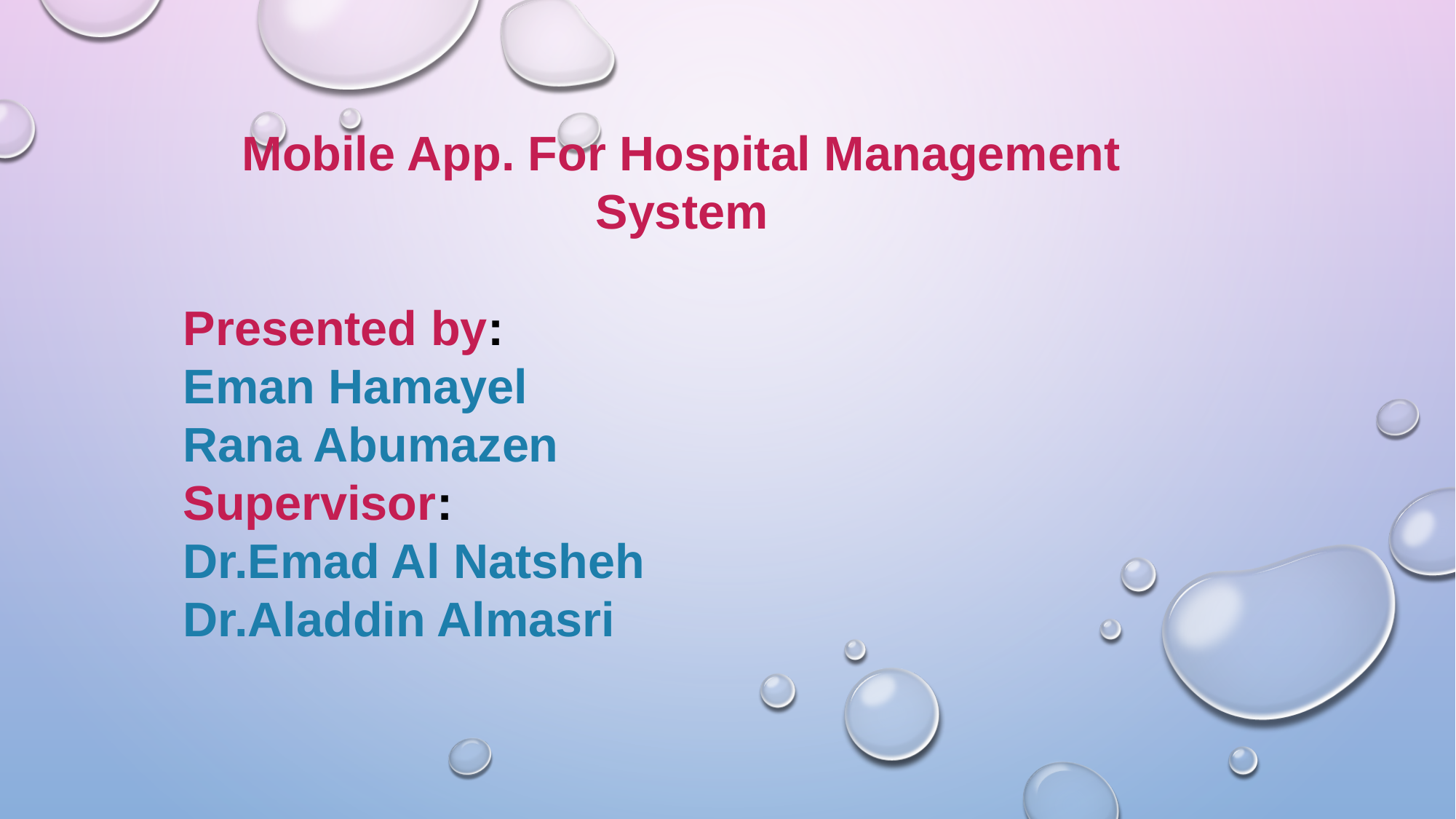

Mobile App. For Hospital Management System

Presented by:
Eman Hamayel
Rana Abumazen
Supervisor:
Dr.Emad Al Natsheh
Dr.Aladdin Almasri